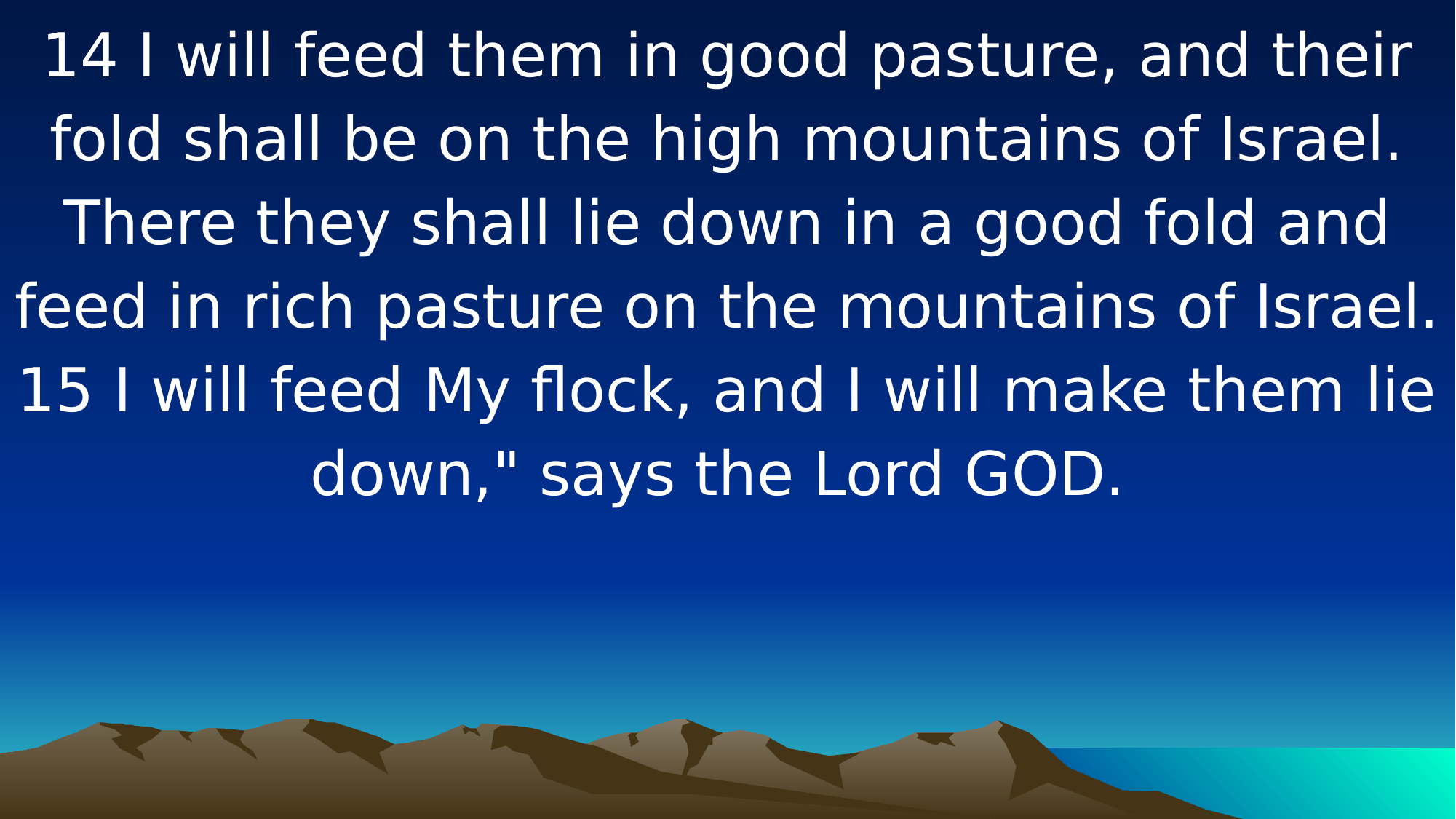

14 I will feed them in good pasture, and their fold shall be on the high mountains of Israel. There they shall lie down in a good fold and feed in rich pasture on the mountains of Israel. 15 I will feed My flock, and I will make them lie down," says the Lord GOD.